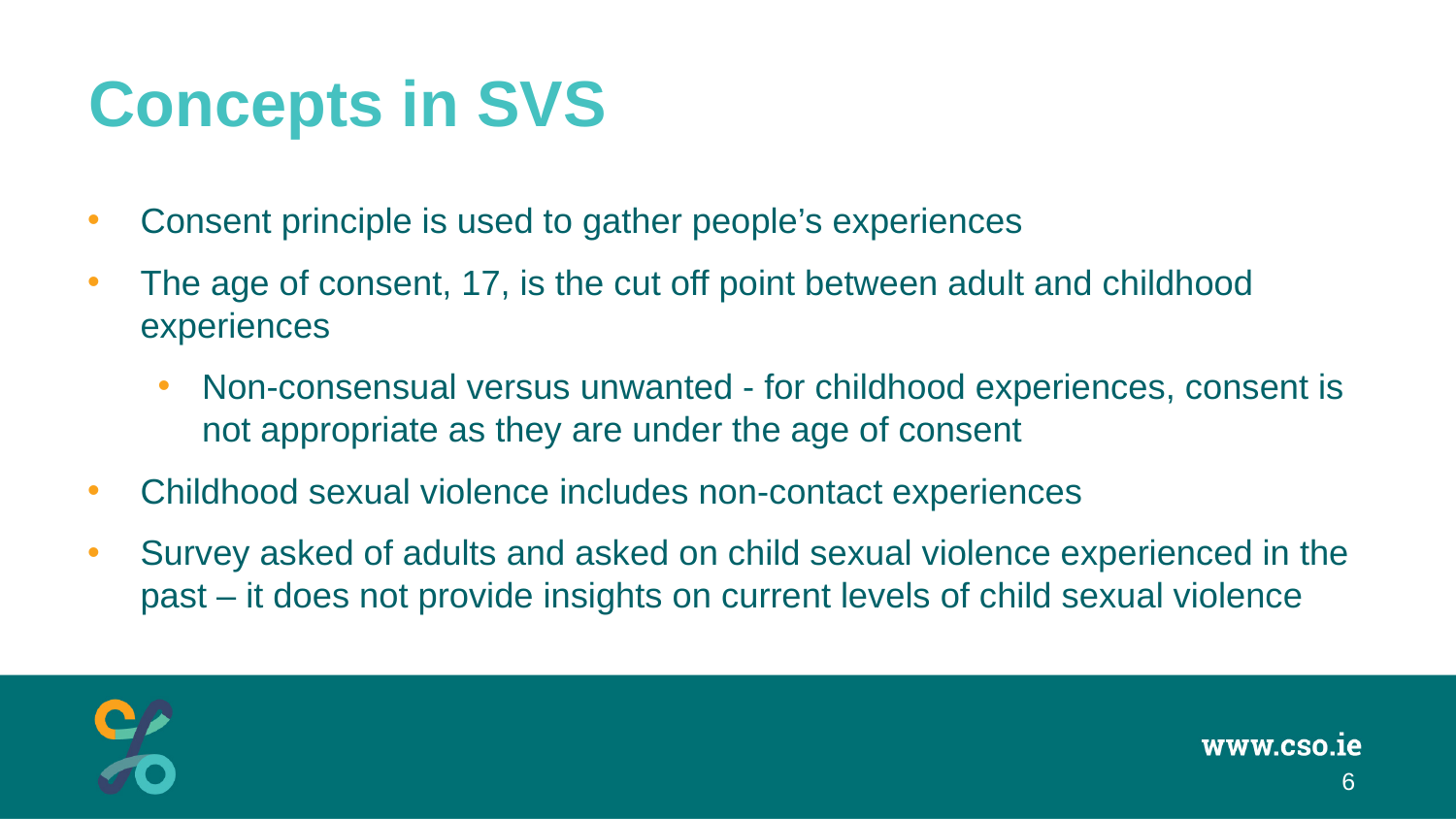

# Concepts in SVS
Consent principle is used to gather people’s experiences
The age of consent, 17, is the cut off point between adult and childhood experiences
Non-consensual versus unwanted - for childhood experiences, consent is not appropriate as they are under the age of consent
Childhood sexual violence includes non-contact experiences
Survey asked of adults and asked on child sexual violence experienced in the past – it does not provide insights on current levels of child sexual violence

6